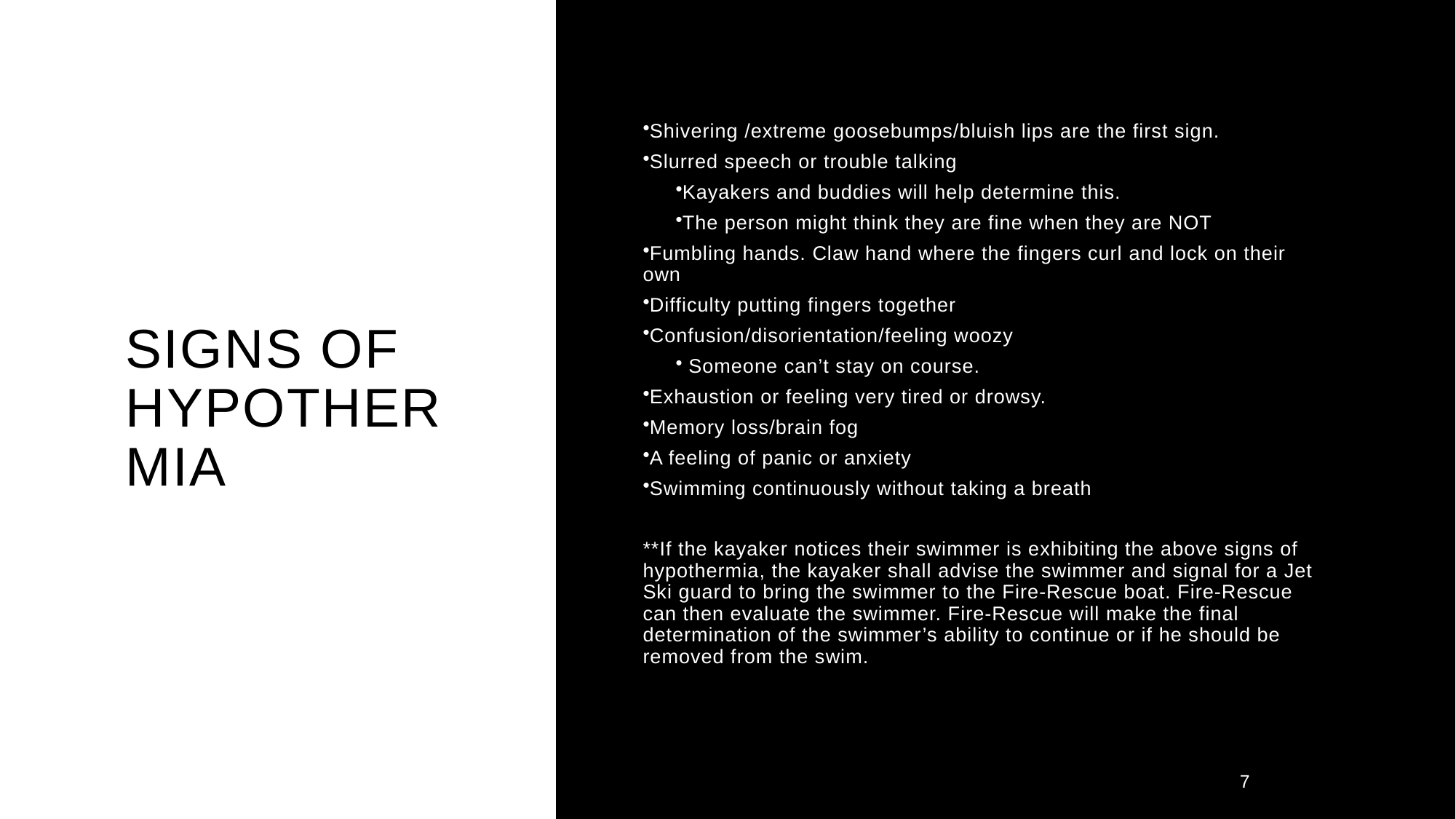

# Signs of hypothermia
Shivering /extreme goosebumps/bluish lips are the first sign.
Slurred speech or trouble talking
Kayakers and buddies will help determine this.
The person might think they are fine when they are NOT
Fumbling hands. Claw hand where the fingers curl and lock on their own
Difficulty putting fingers together
Confusion/disorientation/feeling woozy
 Someone can’t stay on course.
Exhaustion or feeling very tired or drowsy.
Memory loss/brain fog
A feeling of panic or anxiety
Swimming continuously without taking a breath

**If the kayaker notices their swimmer is exhibiting the above signs of hypothermia, the kayaker shall advise the swimmer and signal for a Jet Ski guard to bring the swimmer to the Fire-Rescue boat. Fire-Rescue can then evaluate the swimmer. Fire-Rescue will make the final determination of the swimmer’s ability to continue or if he should be removed from the swim.

7